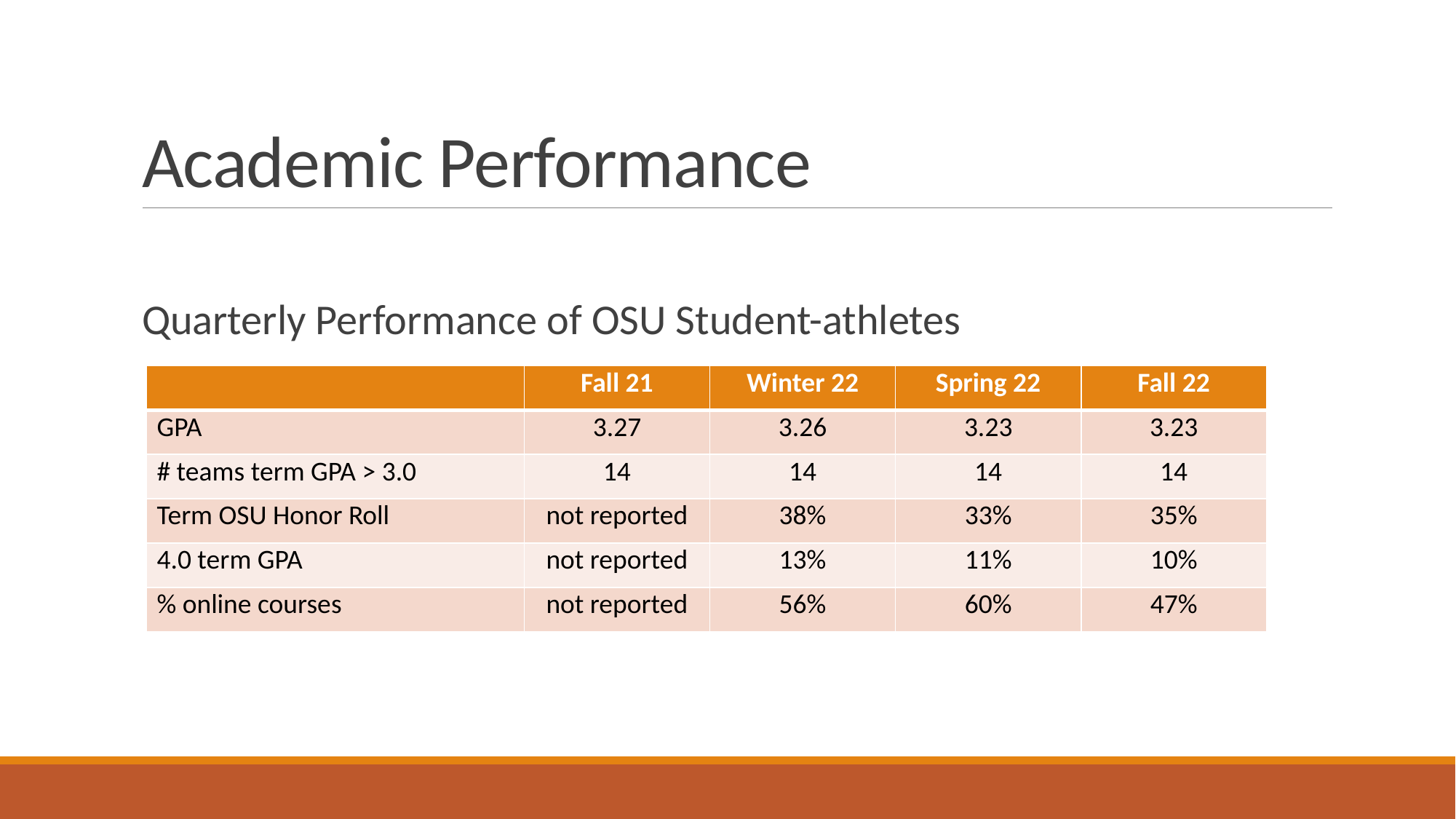

# Academic Performance

Quarterly Performance of OSU Student-athletes
|  | Fall 21 | Winter 22 | Spring 22 | Fall 22 |
| --- | --- | --- | --- | --- |
| GPA | 3.27 | 3.26 | 3.23 | 3.23 |
| # teams term GPA > 3.0 | 14 | 14 | 14 | 14 |
| Term OSU Honor Roll | not reported | 38% | 33% | 35% |
| 4.0 term GPA | not reported | 13% | 11% | 10% |
| % online courses | not reported | 56% | 60% | 47% |